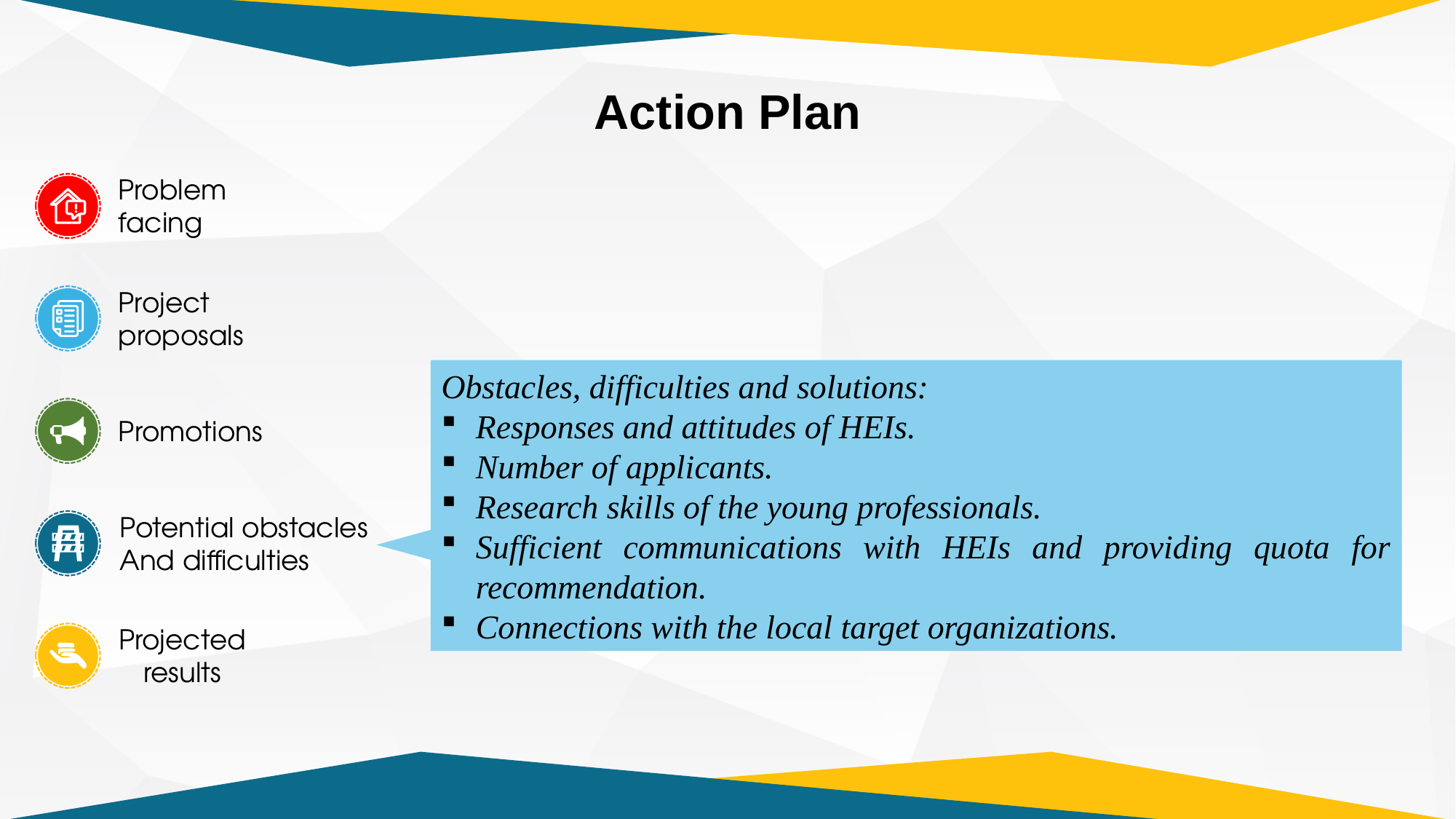

Action Plan
Problem
facing

Project
proposals

Promotions
Potential obstacles
And difficulties

Projected
results

Obstacles, difficulties and solutions:
Responses and attitudes of HEIs.
Number of applicants.
Research skills of the young professionals.
Sufficient communications with HEIs and providing quota for recommendation.
Connections with the local target organizations.